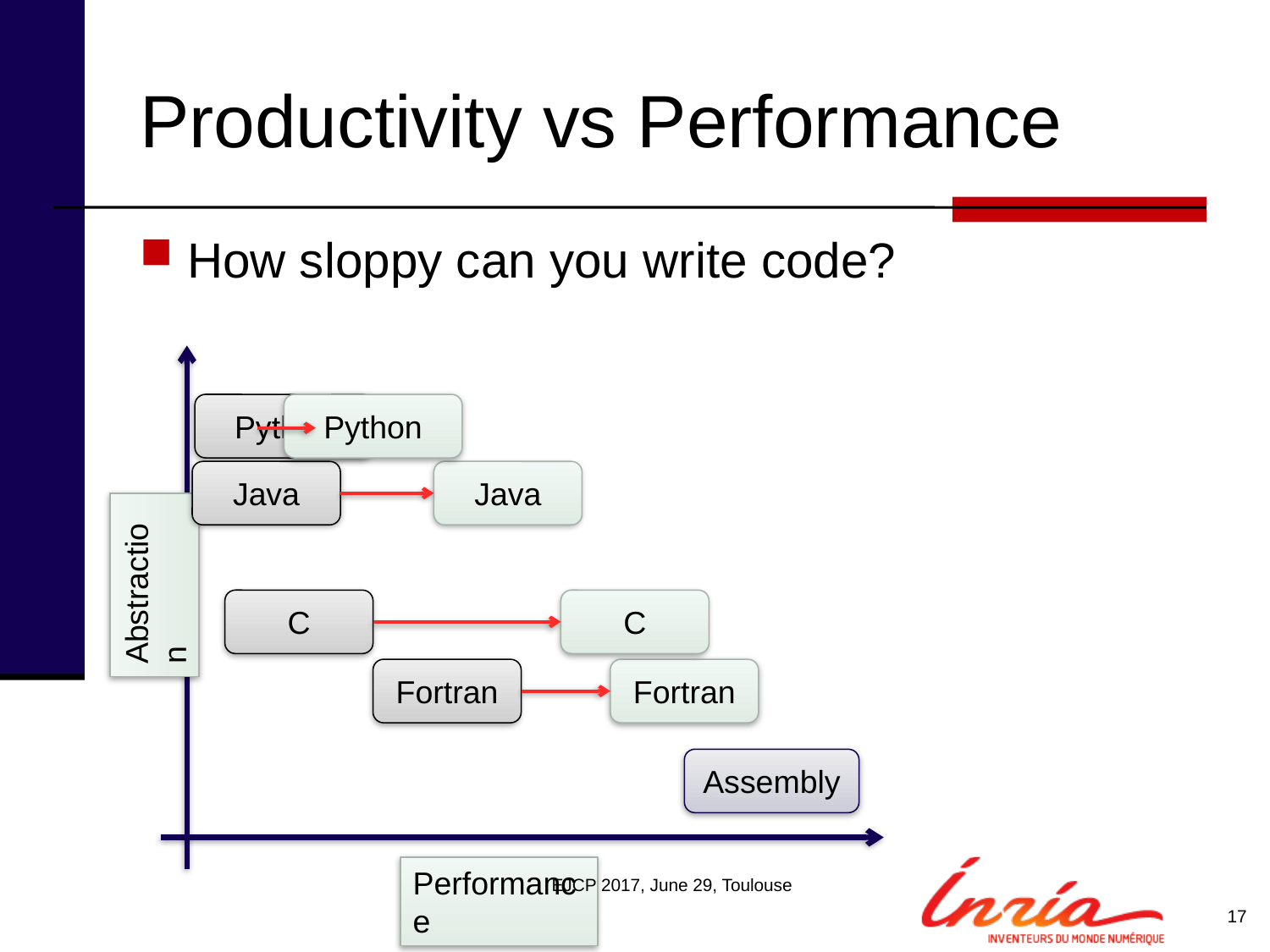

# Productivity vs Performance
How sloppy can you write code?
Python
Java
C
Fortran
Python
Java
Abstraction
C
Fortran
Assembly
Performance
EJCP 2017, June 29, Toulouse
17